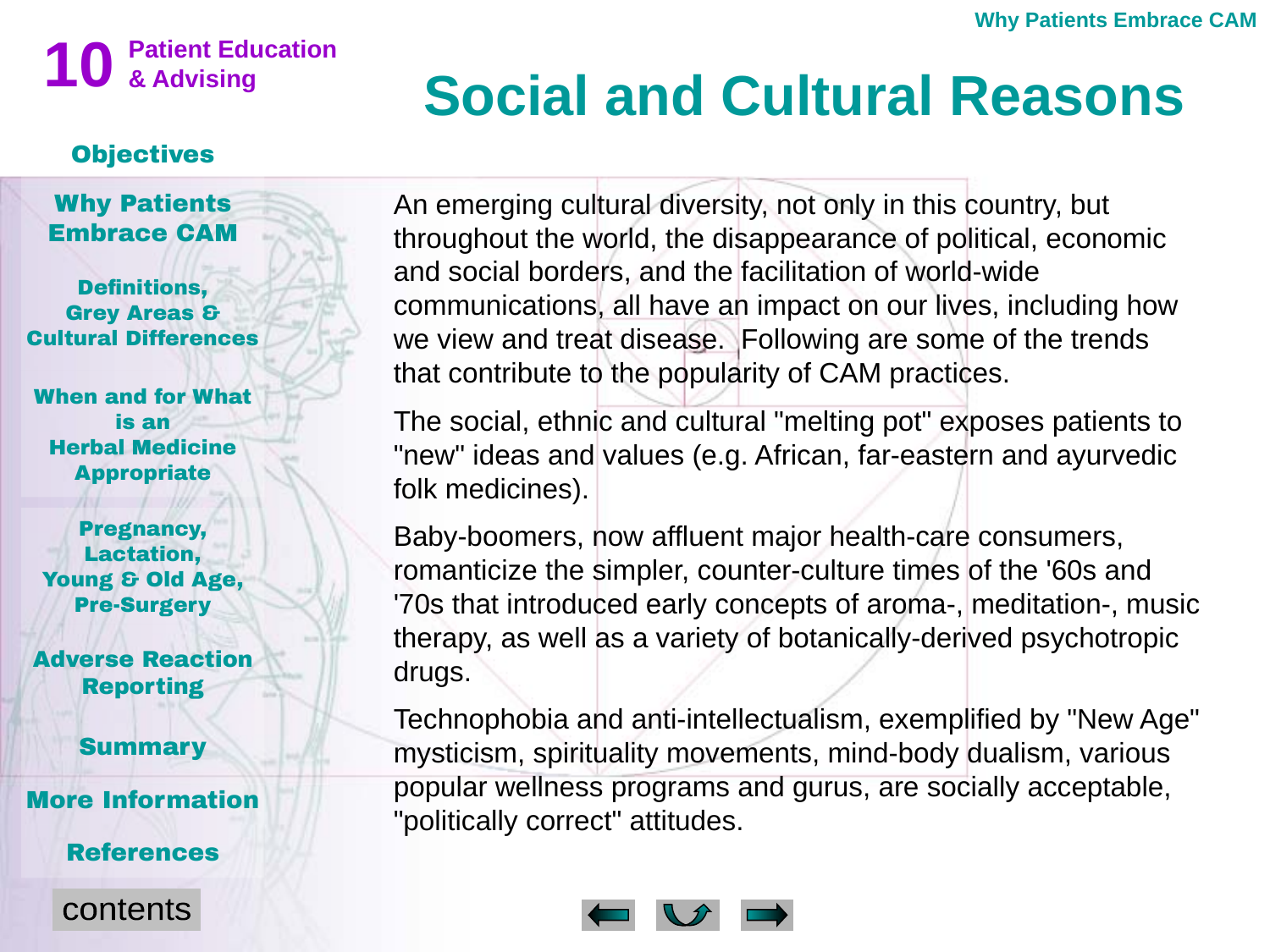

Why Patients Embrace CAM
Social and Cultural Reasons
An emerging cultural diversity, not only in this country, but throughout the world, the disappearance of political, economic and social borders, and the facilitation of world-wide communications, all have an impact on our lives, including how we view and treat disease.  Following are some of the trends that contribute to the popularity of CAM practices.
The social, ethnic and cultural "melting pot" exposes patients to "new" ideas and values (e.g. African, far-eastern and ayurvedic folk medicines).
Baby-boomers, now affluent major health-care consumers, romanticize the simpler, counter-culture times of the '60s and '70s that introduced early concepts of aroma-, meditation-, music therapy, as well as a variety of botanically-derived psychotropic drugs.
Technophobia and anti-intellectualism, exemplified by "New Age" mysticism, spirituality movements, mind-body dualism, various popular wellness programs and gurus, are socially acceptable, "politically correct" attitudes.